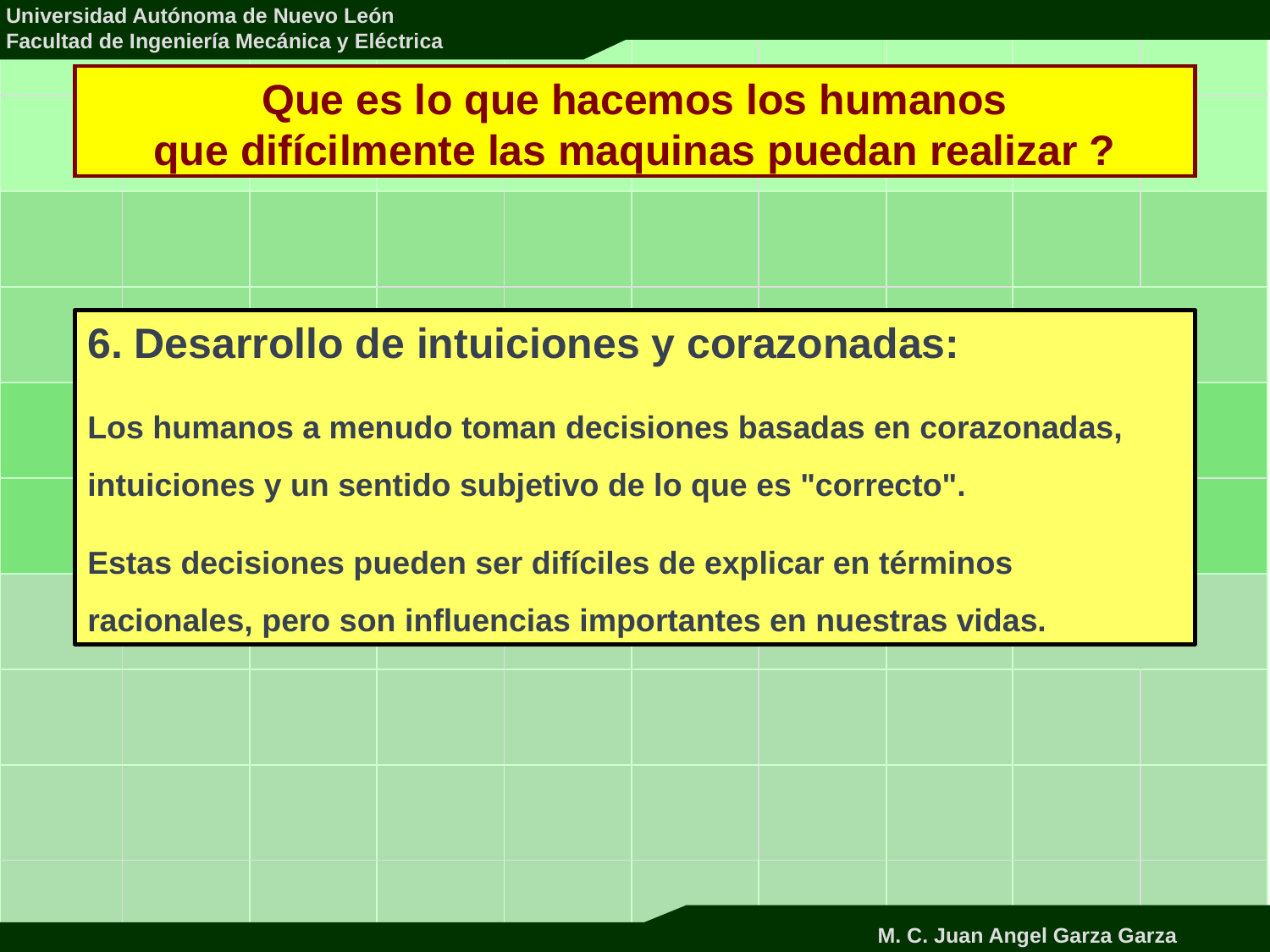

Que es lo que hacemos los humanos
que difícilmente las maquinas puedan realizar ?
6. Desarrollo de intuiciones y corazonadas:
Los humanos a menudo toman decisiones basadas en corazonadas, intuiciones y un sentido subjetivo de lo que es "correcto".
Estas decisiones pueden ser difíciles de explicar en términos racionales, pero son influencias importantes en nuestras vidas.